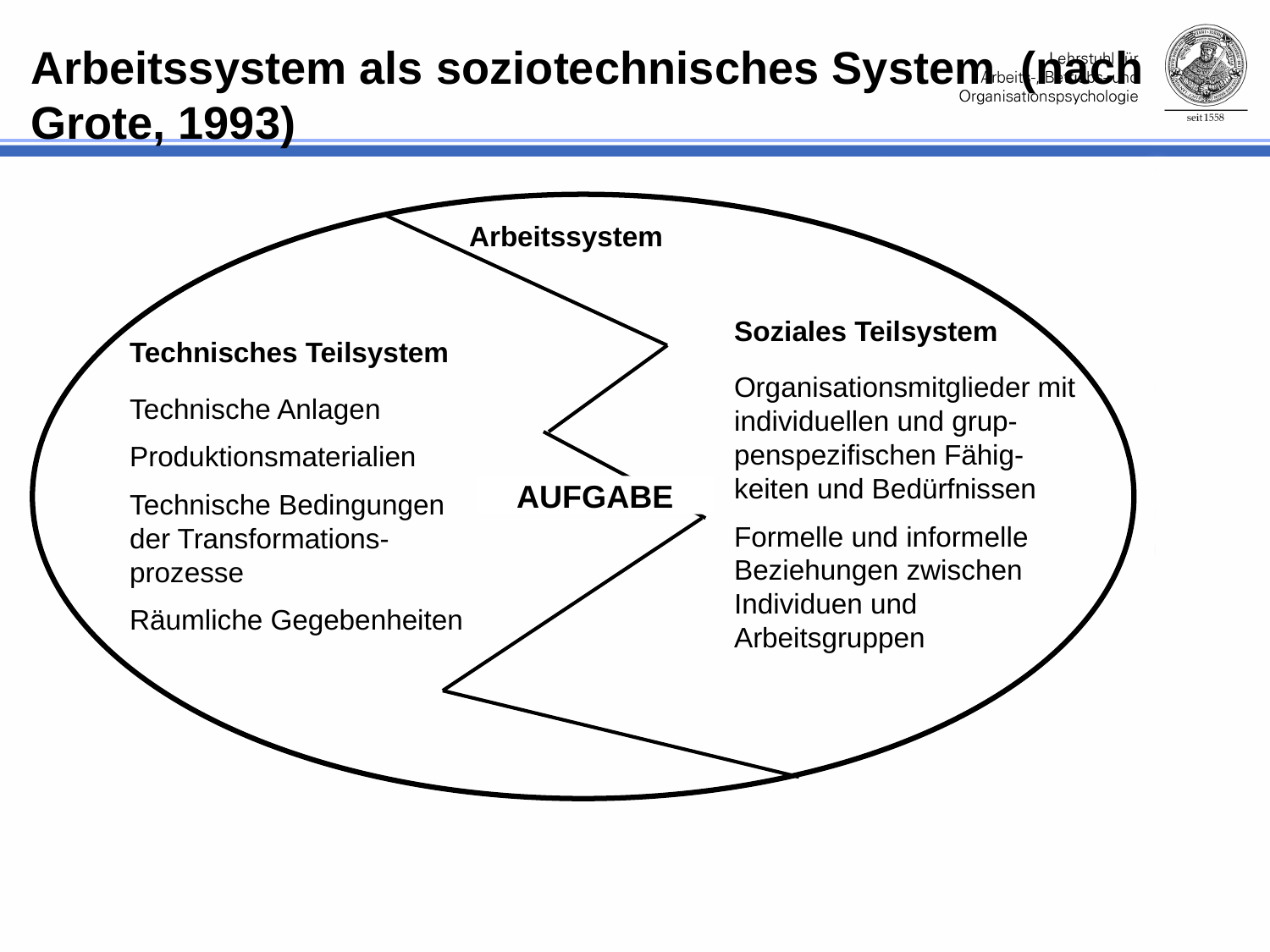

# Arbeitssystem als soziotechnisches System  (nach Grote, 1993)

Arbeitssystem

Soziales Teilsystem
Organisationsmitglieder mit individuellen und grup-penspezifischen Fähig-keiten und Bedürfnissen
Formelle und informelle Beziehungen zwischen Individuen und Arbeitsgruppen
Technisches Teilsystem
Technische Anlagen
Produktionsmaterialien
Technische Bedingungen der Transformations-prozesse
Räumliche Gegebenheiten

AUFGABE